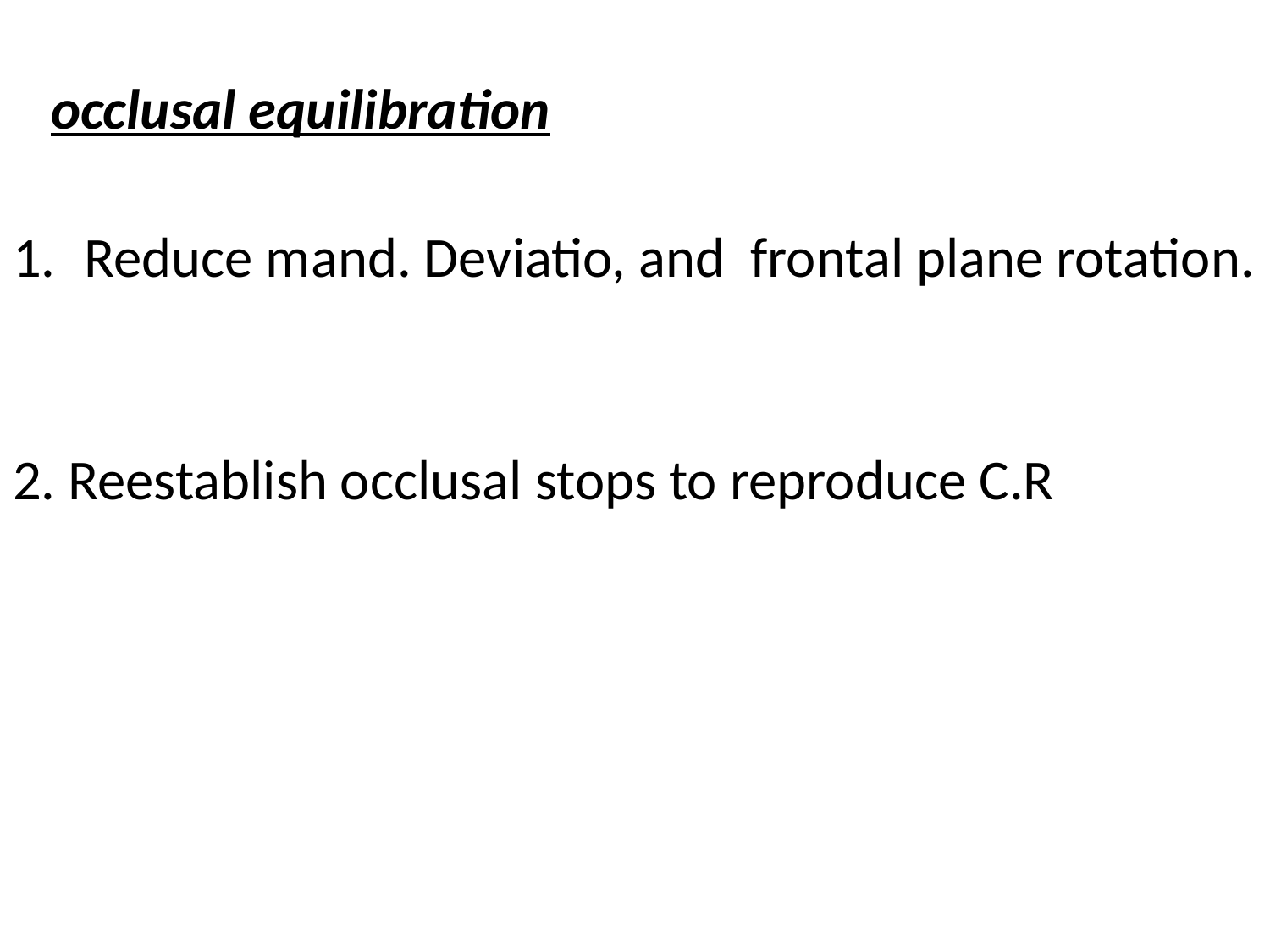

occlusal equilibration

Reduce mand. Deviatio, and  frontal plane rotation.

2. Reestablish occlusal stops to reproduce C.R

#